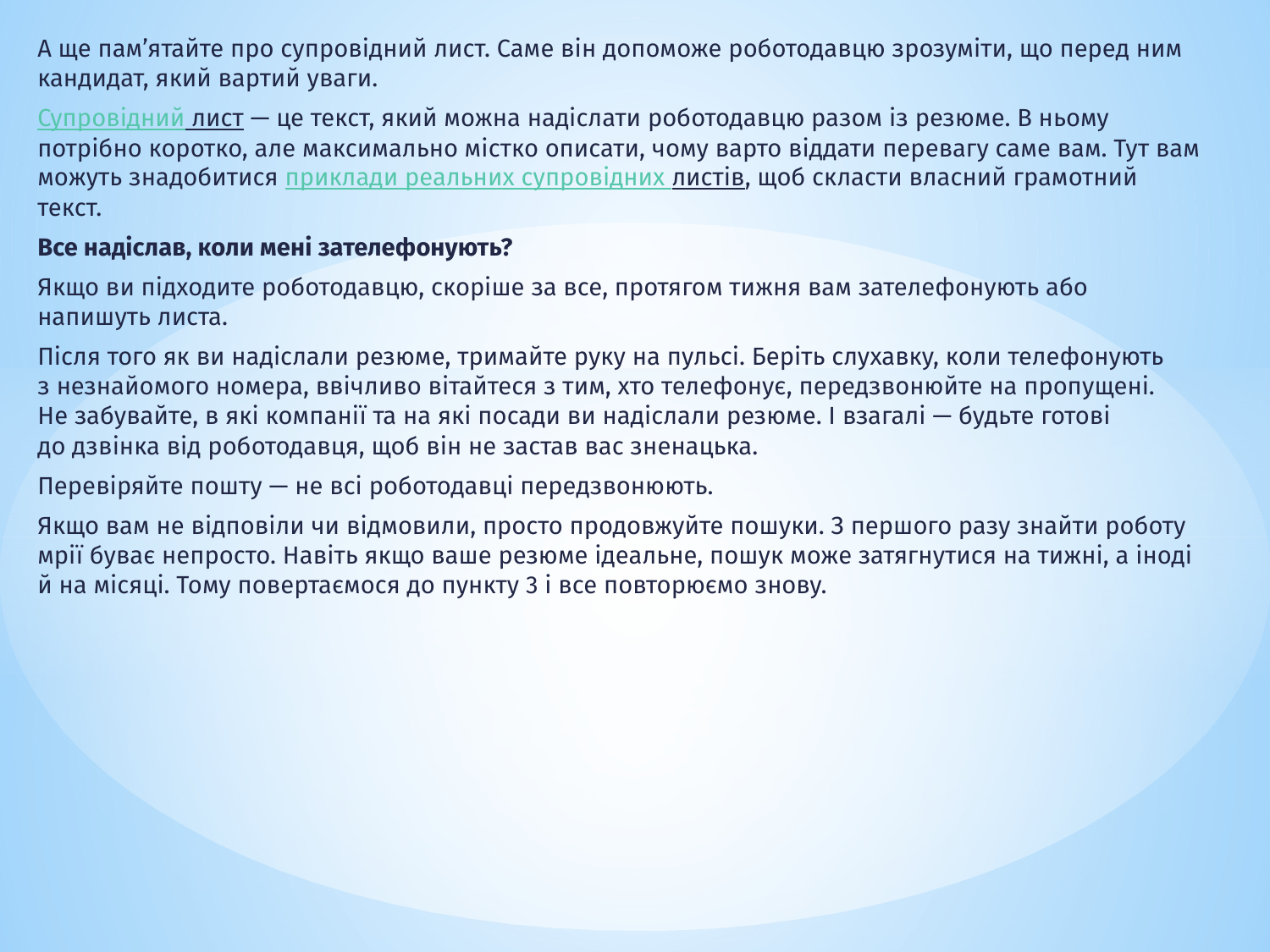

А ще пам’ятайте про супровідний лист. Саме він допоможе роботодавцю зрозуміти, що перед ним кандидат, який вартий уваги.
Супровідний лист — це текст, який можна надіслати роботодавцю разом із резюме. В ньому потрібно коротко, але максимально містко описати, чому варто віддати перевагу саме вам. Тут вам можуть знадобитися приклади реальних супровідних листів, щоб скласти власний грамотний текст.
Все надіслав, коли мені зателефонують?
Якщо ви підходите роботодавцю, скоріше за все, протягом тижня вам зателефонують або напишуть листа.
Після того як ви надіслали резюме, тримайте руку на пульсі. Беріть слухавку, коли телефонують з незнайомого номера, ввічливо вітайтеся з тим, хто телефонує, передзвонюйте на пропущені. Не забувайте, в які компанії та на які посади ви надіслали резюме. І взагалі — будьте готові до дзвінка від роботодавця, щоб він не застав вас зненацька.
Перевіряйте пошту — не всі роботодавці передзвонюють.
Якщо вам не відповіли чи відмовили, просто продовжуйте пошуки. З першого разу знайти роботу мрії буває непросто. Навіть якщо ваше резюме ідеальне, пошук може затягнутися на тижні, а іноді й на місяці. Тому повертаємося до пункту 3 і все повторюємо знову.